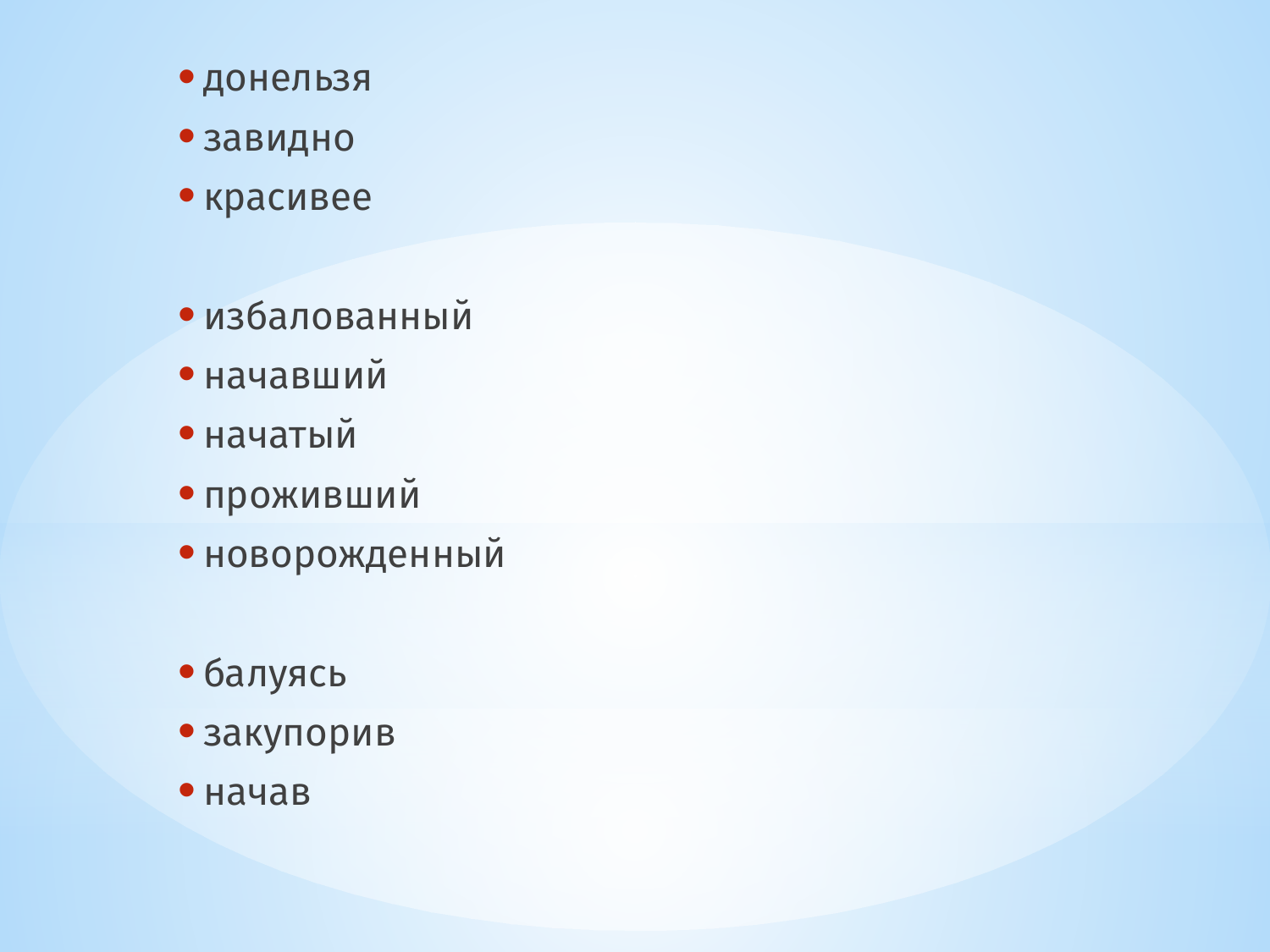

донельзя
завидно
красивее

избалованный
начавший
начатый
проживший
новорожденный

балуясь
закупорив
начав